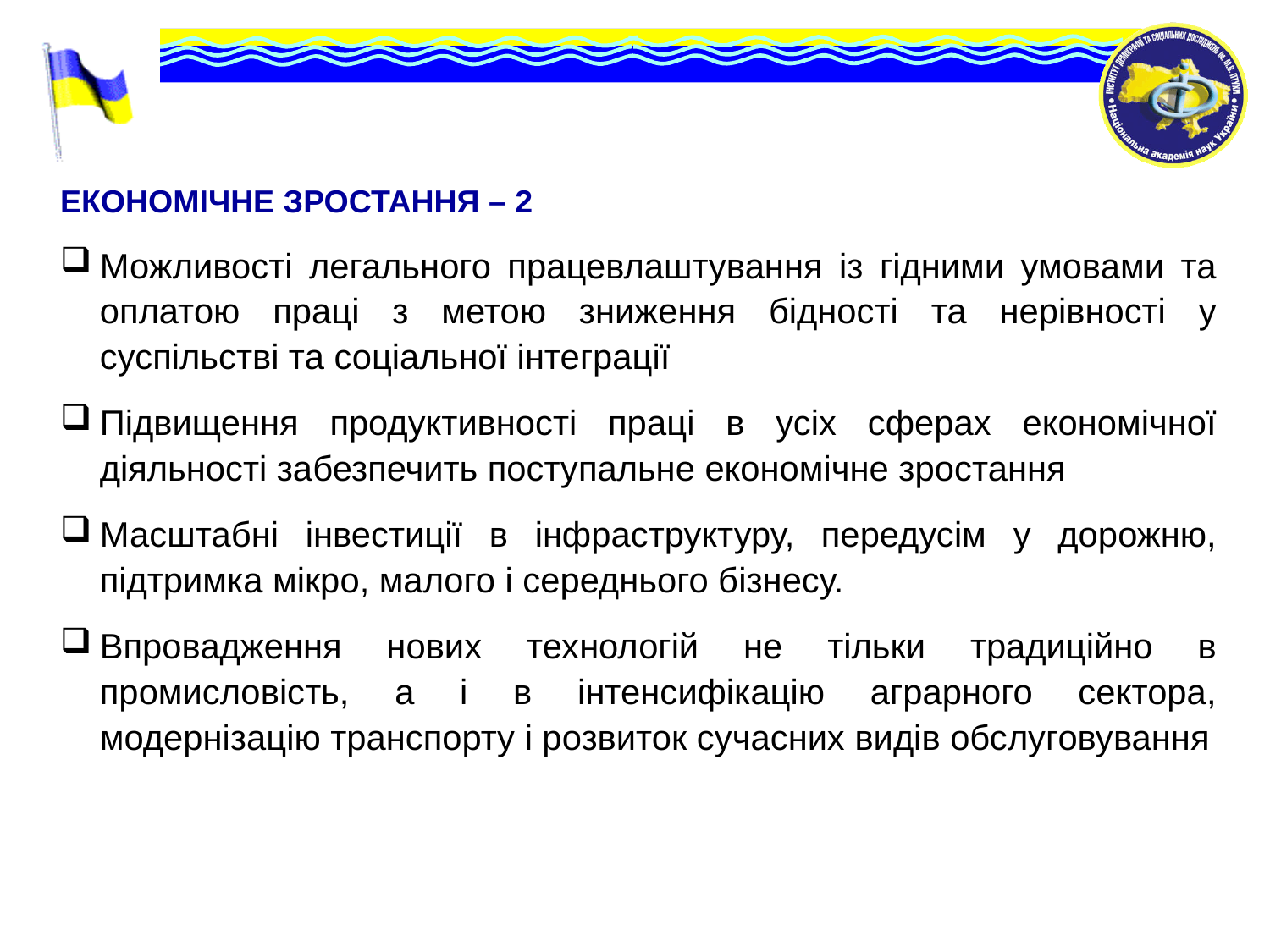

ЕКОНОМІЧНЕ ЗРОСТАННЯ – 2
Можливості легального працевлаштування із гідними умовами та оплатою праці з метою зниження бідності та нерівності у суспільстві та соціальної інтеграції
Підвищення продуктивності праці в усіх сферах економічної діяльності забезпечить поступальне економічне зростання
Масштабні інвестиції в інфраструктуру, передусім у дорожню, підтримка мікро, малого і середнього бізнесу.
Впровадження нових технологій не тільки традиційно в промисловість, а і в інтенсифікацію аграрного сектора, модернізацію транспорту і розвиток сучасних видів обслуговування